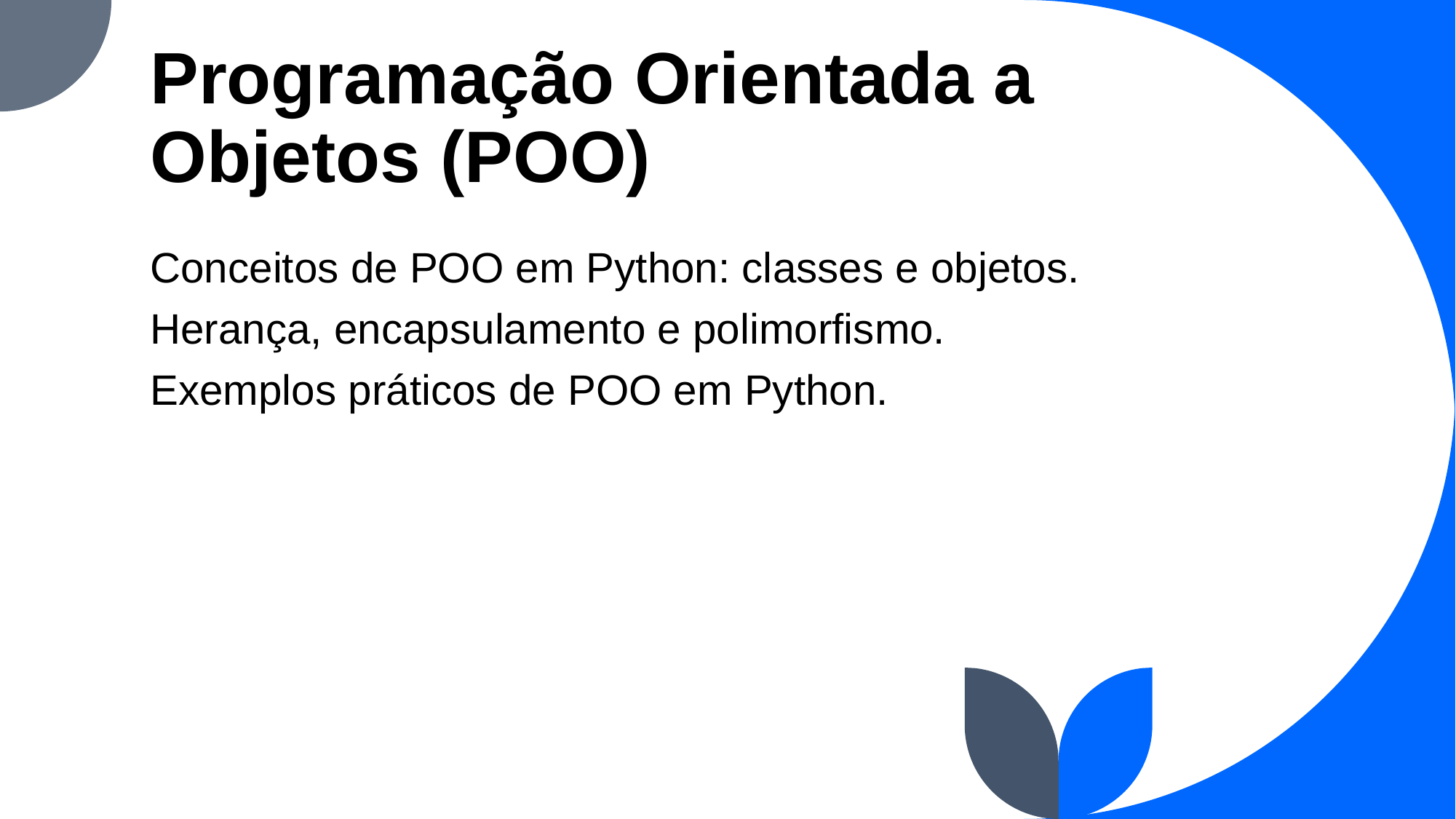

# Programação Orientada a Objetos (POO)
Conceitos de POO em Python: classes e objetos.
Herança, encapsulamento e polimorfismo.
Exemplos práticos de POO em Python.